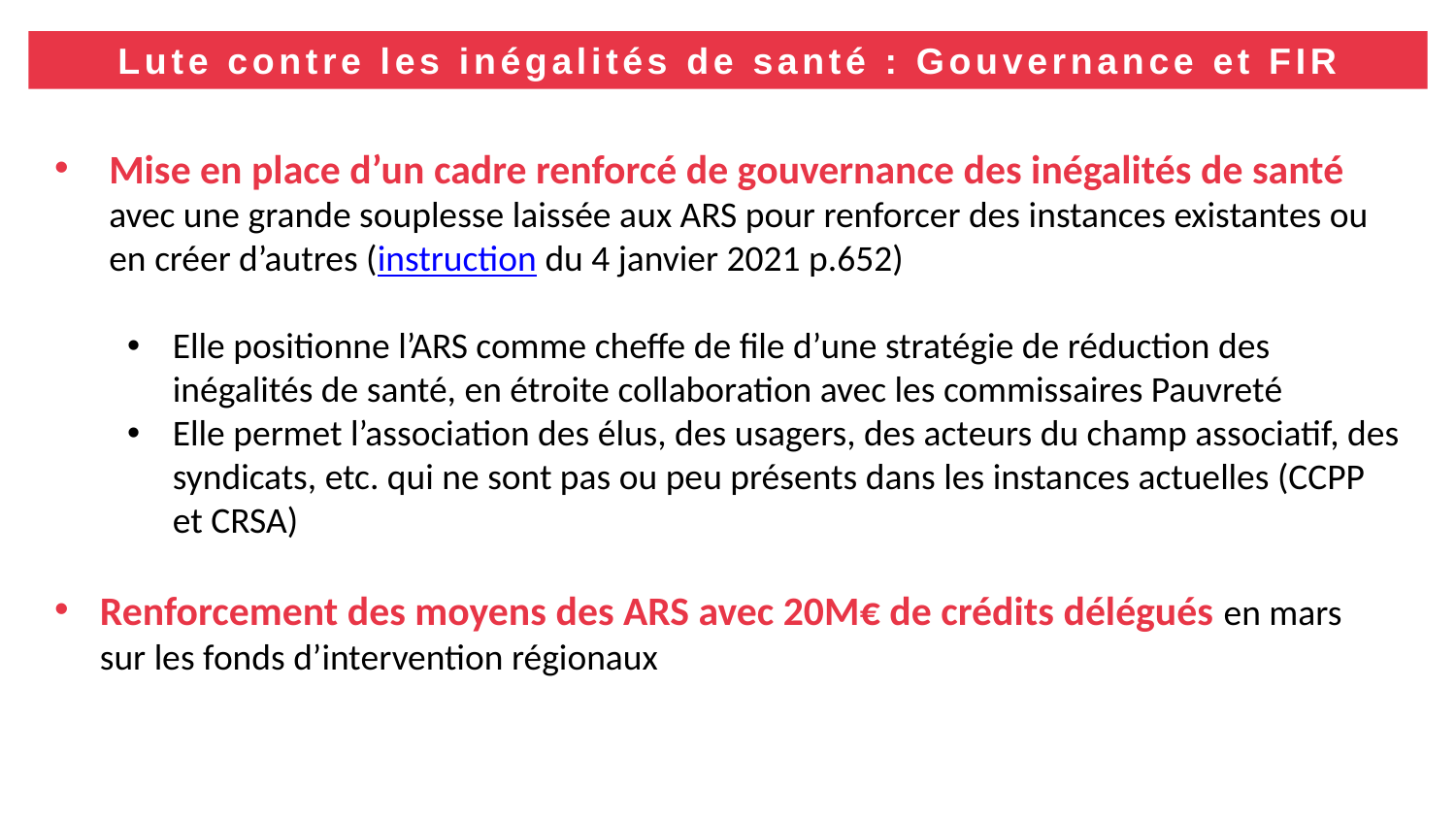

Lute contre les inégalités de santé : Gouvernance et FIR
Mise en place d’un cadre renforcé de gouvernance des inégalités de santé avec une grande souplesse laissée aux ARS pour renforcer des instances existantes ou en créer d’autres (instruction du 4 janvier 2021 p.652)

Elle positionne l’ARS comme cheffe de file d’une stratégie de réduction des inégalités de santé, en étroite collaboration avec les commissaires Pauvreté
Elle permet l’association des élus, des usagers, des acteurs du champ associatif, des syndicats, etc. qui ne sont pas ou peu présents dans les instances actuelles (CCPP et CRSA)

Renforcement des moyens des ARS avec 20M€ de crédits délégués en mars  sur les fonds d’intervention régionaux